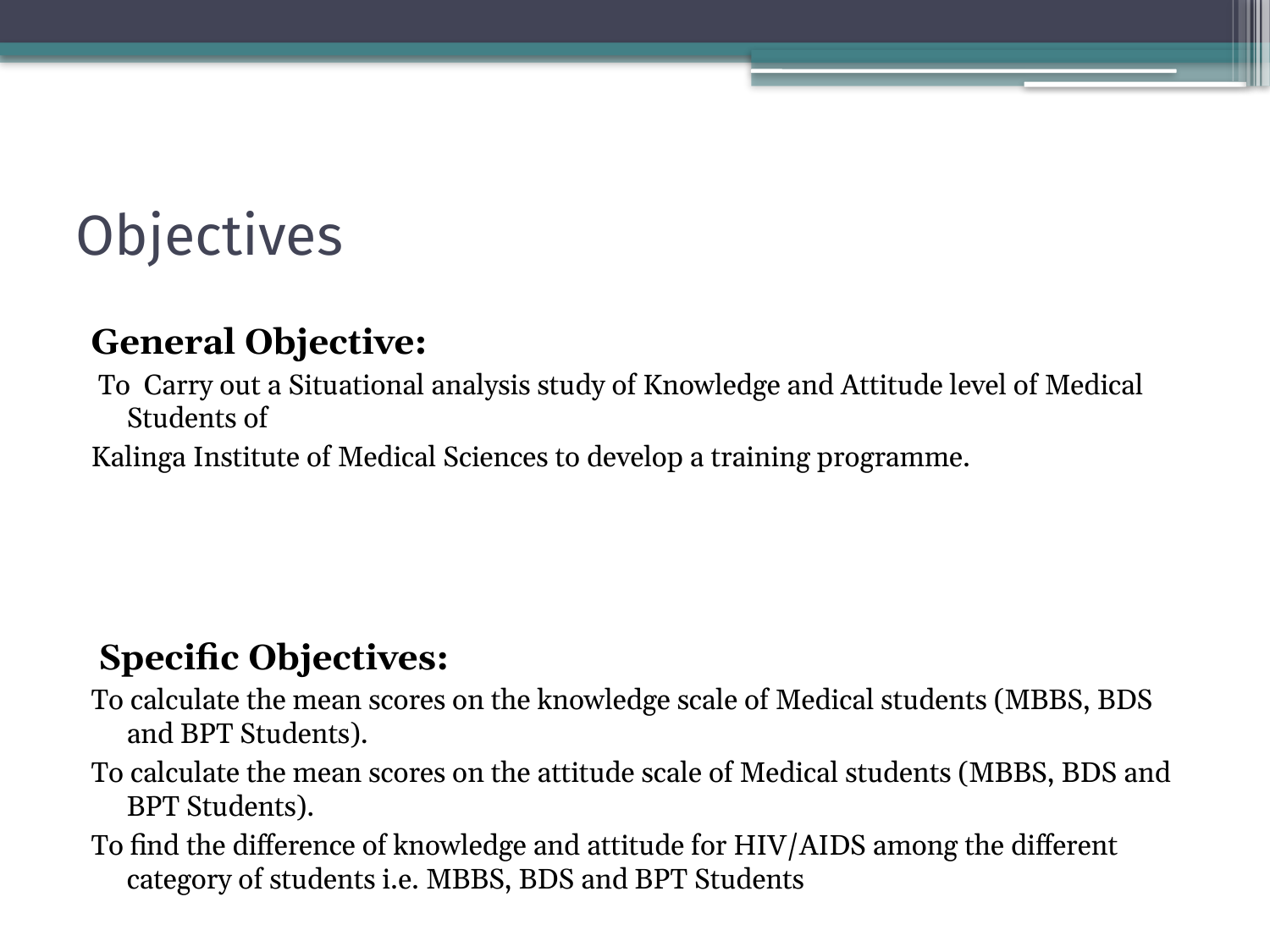

# Objectives
General Objective:
 To  Carry out a Situational analysis study of Knowledge and Attitude level of Medical Students of
Kalinga Institute of Medical Sciences to develop a training programme.

 Specific Objectives:
To calculate the mean scores on the knowledge scale of Medical students (MBBS, BDS and BPT Students).
To calculate the mean scores on the attitude scale of Medical students (MBBS, BDS and BPT Students).
To find the difference of knowledge and attitude for HIV/AIDS among the different category of students i.e. MBBS, BDS and BPT Students